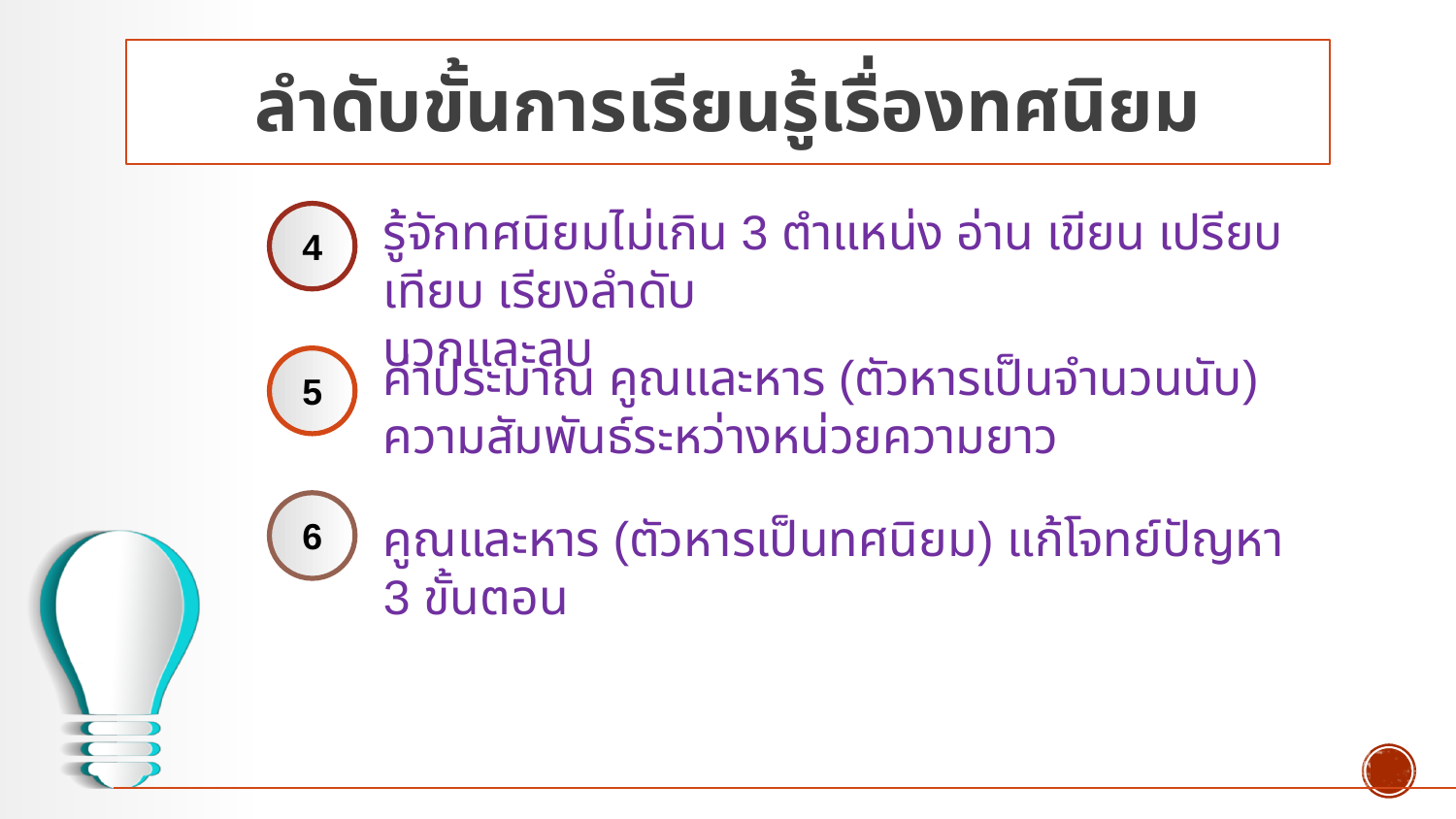

ลำดับขั้นการเรียนรู้เรื่องทศนิยม
รู้จักทศนิยมไม่เกิน 3 ตำแหน่ง อ่าน เขียน เปรียบเทียบ เรียงลำดับ
บวกและลบ

4
ค่าประมาณ คูณและหาร (ตัวหารเป็นจำนวนนับ) ความสัมพันธ์ระหว่างหน่วยความยาว

5

6
คูณและหาร (ตัวหารเป็นทศนิยม) แก้โจทย์ปัญหา 3 ขั้นตอน